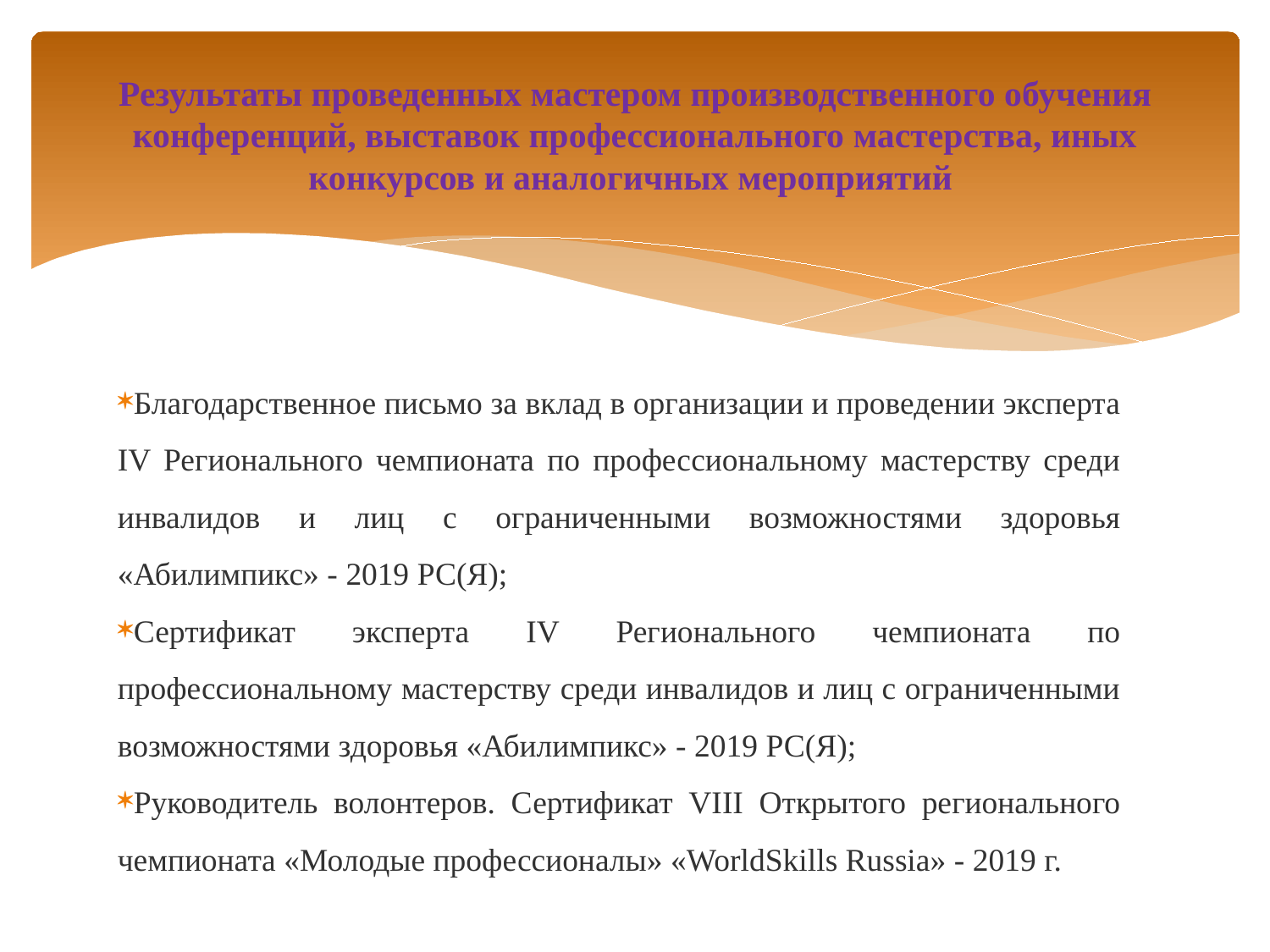

# Результаты проведенных мастером производственного обучения конференций, выставок профессионального мастерства, иных конкурсов и аналогичных мероприятий

Благодарственное письмо за вклад в организации и проведении эксперта IV Регионального чемпионата по профессиональному мастерству среди инвалидов и лиц с ограниченными возможностями здоровья «Абилимпикс» - 2019 РС(Я);
Сертификат эксперта IV Регионального чемпионата по профессиональному мастерству среди инвалидов и лиц с ограниченными возможностями здоровья «Абилимпикс» - 2019 РС(Я);
Руководитель волонтеров. Сертификат VIII Открытого регионального чемпионата «Молодые профессионалы» «WorldSkills Russia» - 2019 г.